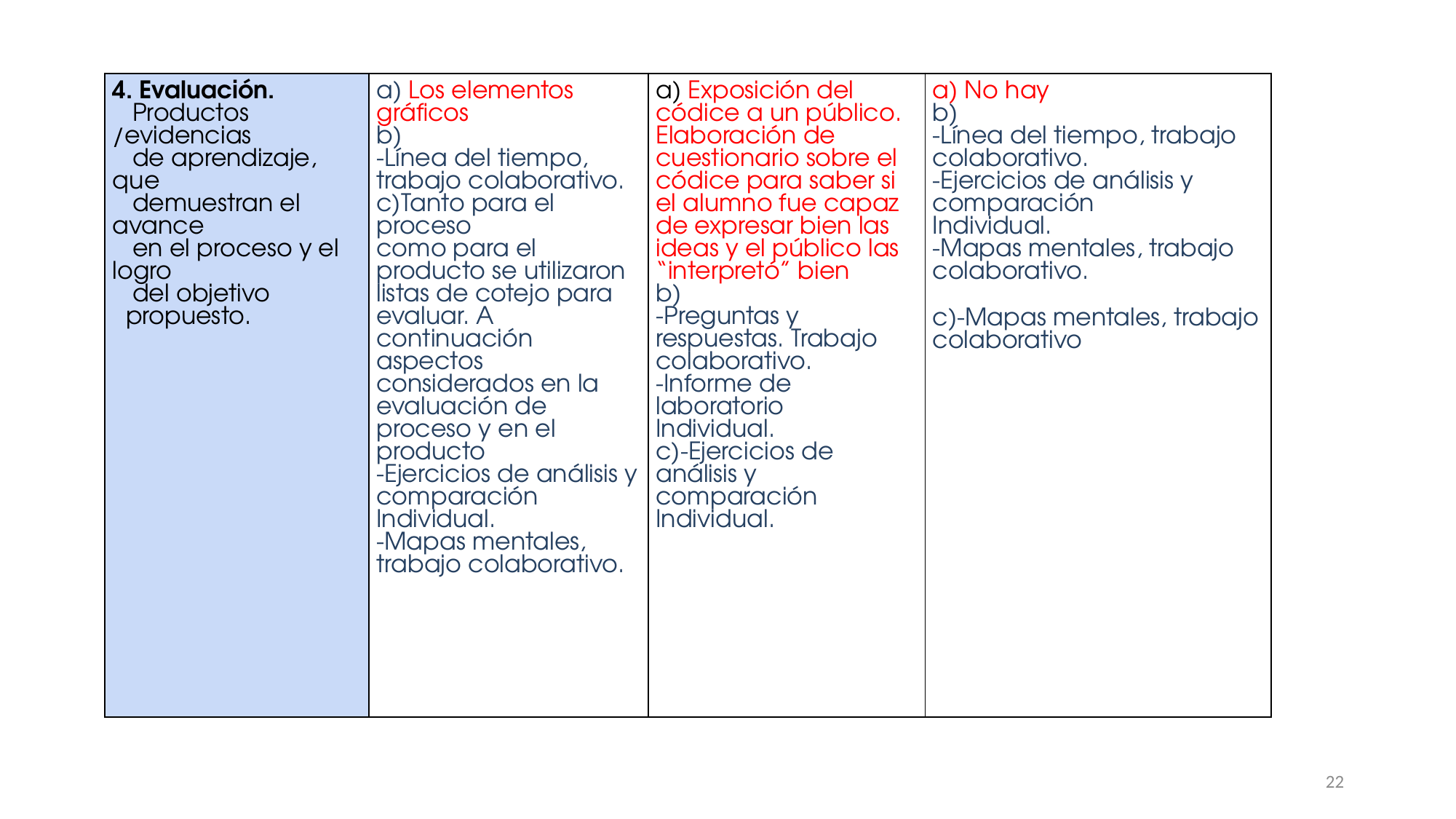

| 4. Evaluación.    Productos /evidencias    de aprendizaje, que    demuestran el avance    en el proceso y el logro    del objetivo   propuesto. | a) Los elementos gráficos b) -Línea del tiempo, trabajo colaborativo. c)Tanto para el proceso como para el producto se utilizaron listas de cotejo para evaluar. A continuación aspectos considerados en la evaluación de proceso y en el producto -Ejercicios de análisis y comparación Individual. -Mapas mentales, trabajo colaborativo. | a) Exposición del códice a un público. Elaboración de cuestionario sobre el códice para saber si el alumno fue capaz de expresar bien las ideas y el público las “interpretó” bien b) -Preguntas y respuestas. Trabajo colaborativo. -Informe de laboratorio Individual. c)-Ejercicios de análisis y comparación Individual. | a) No hay b) -Línea del tiempo, trabajo colaborativo. -Ejercicios de análisis y comparación Individual. -Mapas mentales, trabajo colaborativo. c)-Mapas mentales, trabajo colaborativo |
| --- | --- | --- | --- |

22